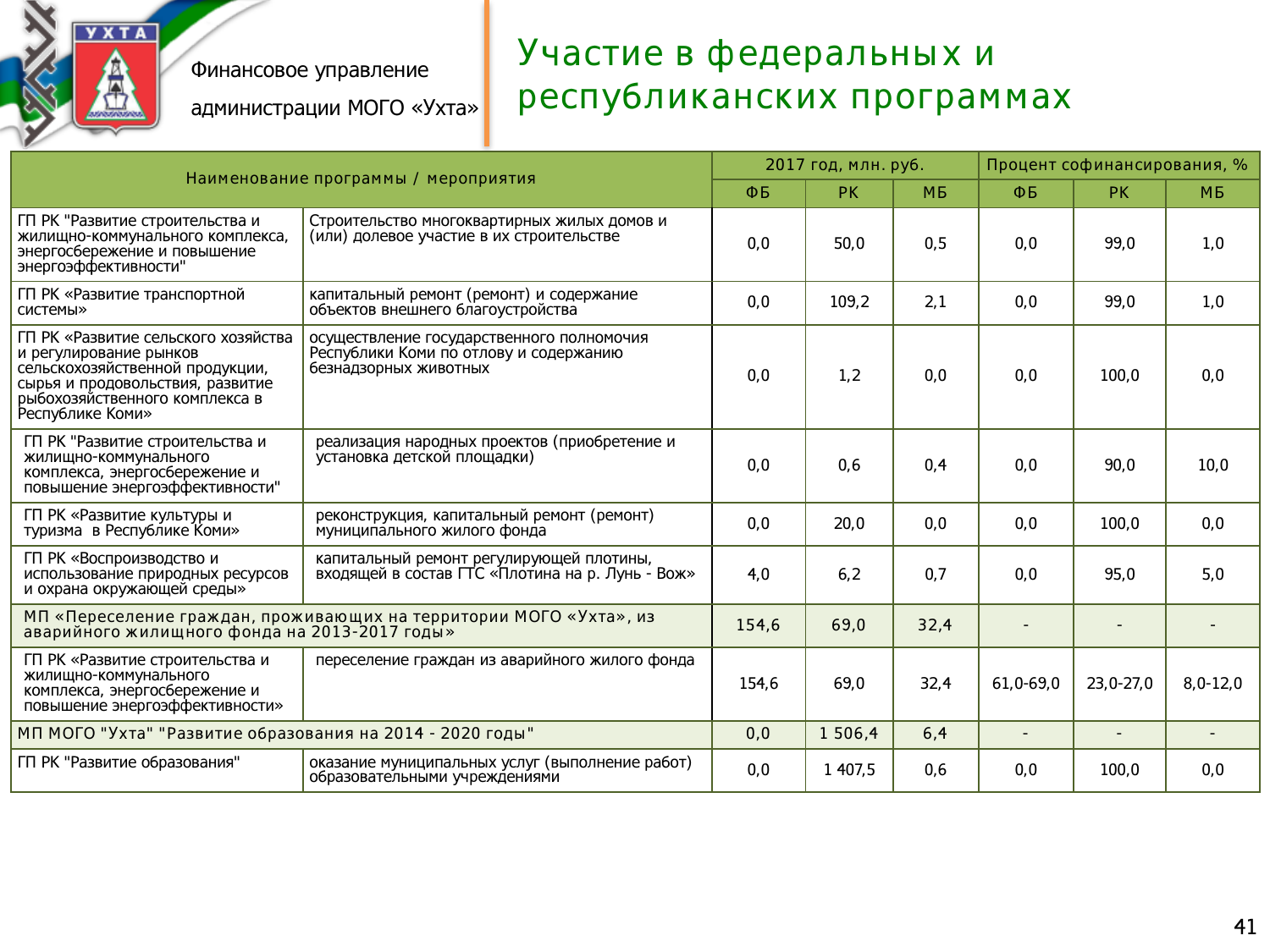

# Участие в федеральных и республиканских программах
| Наименование программы / мероприятия |  | 2017 год, млн. руб. |  |  | Процент софинансирования, % |  |  |
| --- | --- | --- | --- | --- | --- | --- | --- |
|  |  | ФБ | РК | МБ | ФБ | РК | МБ |
| ГП РК "Развитие строительства и жилищно-коммунального комплекса, энергосбережение и повышение энергоэффективности" | Строительство многоквартирных жилых домов и (или) долевое участие в их строительстве | 0,0 | 50,0 | 0,5 | 0,0 | 99,0 | 1,0 |
| ГП РК «Развитие транспортной системы» | капитальный ремонт (ремонт) и содержание объектов внешнего благоустройства | 0,0 | 109,2 | 2,1 | 0,0 | 99,0 | 1,0 |
| ГП РК «Развитие сельского хозяйства и регулирование рынков сельскохозяйственной продукции, сырья и продовольствия, развитие рыбохозяйственного комплекса в Республике Коми» | осуществление государственного полномочия Республики Коми по отлову и содержанию безнадзорных животных | 0,0 | 1,2 | 0,0 | 0,0 | 100,0 | 0,0 |
| ГП РК "Развитие строительства и жилищно-коммунального комплекса, энергосбережение и повышение энергоэффективности" | реализация народных проектов (приобретение и установка детской площадки) | 0,0 | 0,6 | 0,4 | 0,0 | 90,0 | 10,0 |
| ГП РК «Развитие культуры и туризма в Республике Коми» | реконструкция, капитальный ремонт (ремонт) муниципального жилого фонда | 0,0 | 20,0 | 0,0 | 0,0 | 100,0 | 0,0 |
| ГП РК «Воспроизводство и использование природных ресурсов и охрана окружающей среды» | капитальный ремонт регулирующей плотины, входящей в состав ГТС «Плотина на р. Лунь - Вож» | 4,0 | 6,2 | 0,7 | 0,0 | 95,0 | 5,0 |
| МП «Переселение граждан, проживающих на территории МОГО «Ухта», из аварийного жилищного фонда на 2013-2017 годы» |  | 154,6 | 69,0 | 32,4 | - | - | - |
| ГП РК «Развитие строительства и жилищно-коммунального комплекса, энергосбережение и повышение энергоэффективности» | переселение граждан из аварийного жилого фонда | 154,6 | 69,0 | 32,4 | 61,0-69,0 | 23,0-27,0 | 8,0-12,0 |
| МП МОГО "Ухта" "Развитие образования на 2014 - 2020 годы" |  | 0,0 | 1 506,4 | 6,4 | - | - | - |
| ГП РК "Развитие образования" | оказание муниципальных услуг (выполнение работ) образовательными учреждениями | 0,0 | 1 407,5 | 0,6 | 0,0 | 100,0 | 0,0 |
41